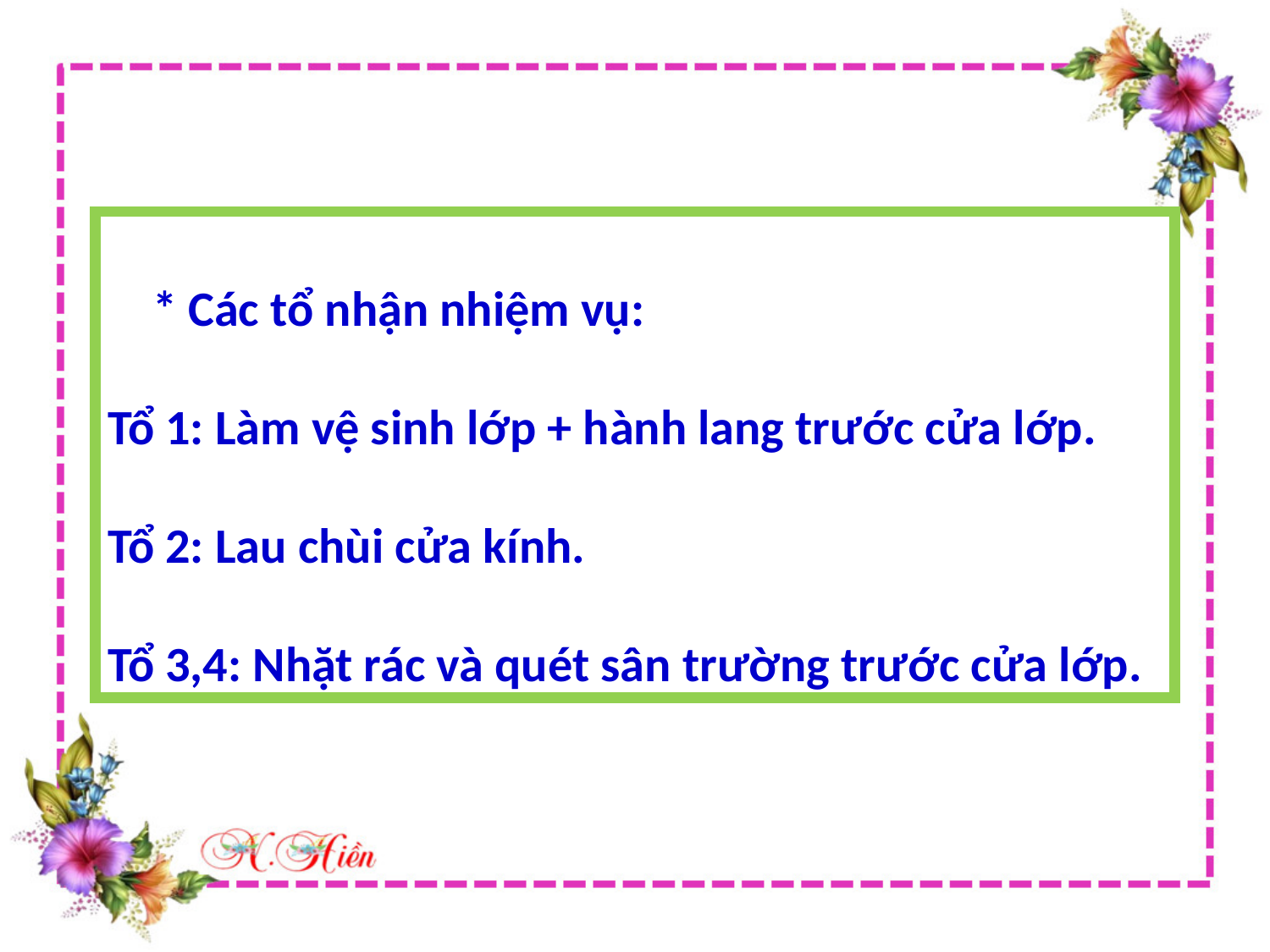

* Các tổ nhận nhiệm vụ:
Tổ 1: Làm vệ sinh lớp + hành lang trước cửa lớp.
Tổ 2: Lau chùi cửa kính.
Tổ 3,4: Nhặt rác và quét sân trường trước cửa lớp.